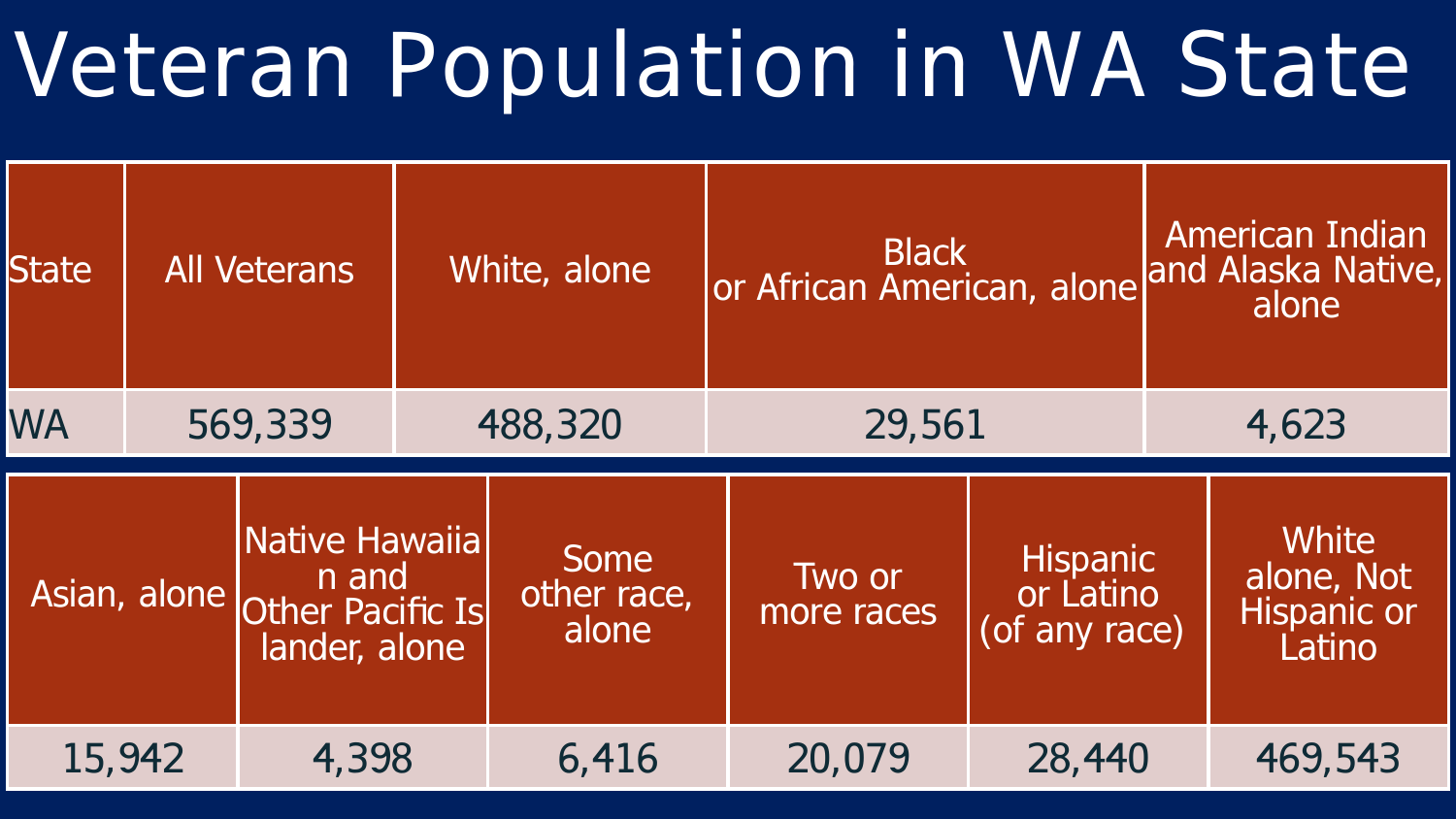

Veteran Population in WA State
| State | All Veterans | White, alone | Black or African American, alone | American Indian and Alaska Native, alone |
| --- | --- | --- | --- | --- |
| WA | 569,339 | 488,320 | 29,561 | 4,623 |
| Asian, alone | Native Hawaiian and Other Pacific Islander, alone | Some other race, alone | Two or more races | Hispanic or Latino (of any race) | White alone, Not Hispanic or Latino |
| --- | --- | --- | --- | --- | --- |
| 15,942 | 4,398 | 6,416 | 20,079 | 28,440 | 469,543 |